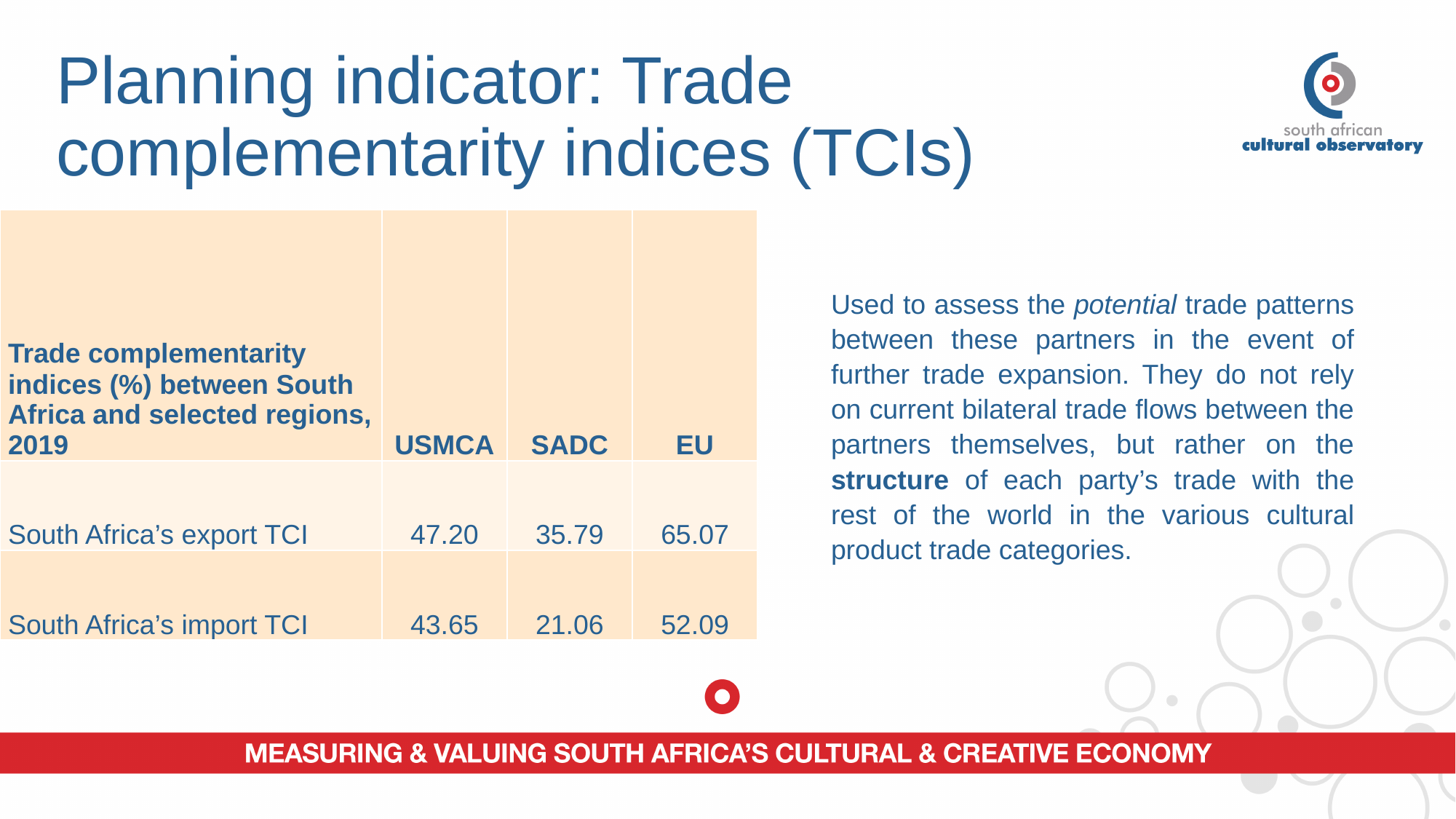

# Planning indicator: Trade complementarity indices (TCIs)
| Trade complementarity indices (%) between South Africa and selected regions, 2019 | USMCA | SADC | EU |
| --- | --- | --- | --- |
| South Africa’s export TCI | 47.20 | 35.79 | 65.07 |
| South Africa’s import TCI | 43.65 | 21.06 | 52.09 |
Used to assess the potential trade patterns between these partners in the event of further trade expansion. They do not rely on current bilateral trade flows between the partners themselves, but rather on the structure of each party’s trade with the rest of the world in the various cultural product trade categories.